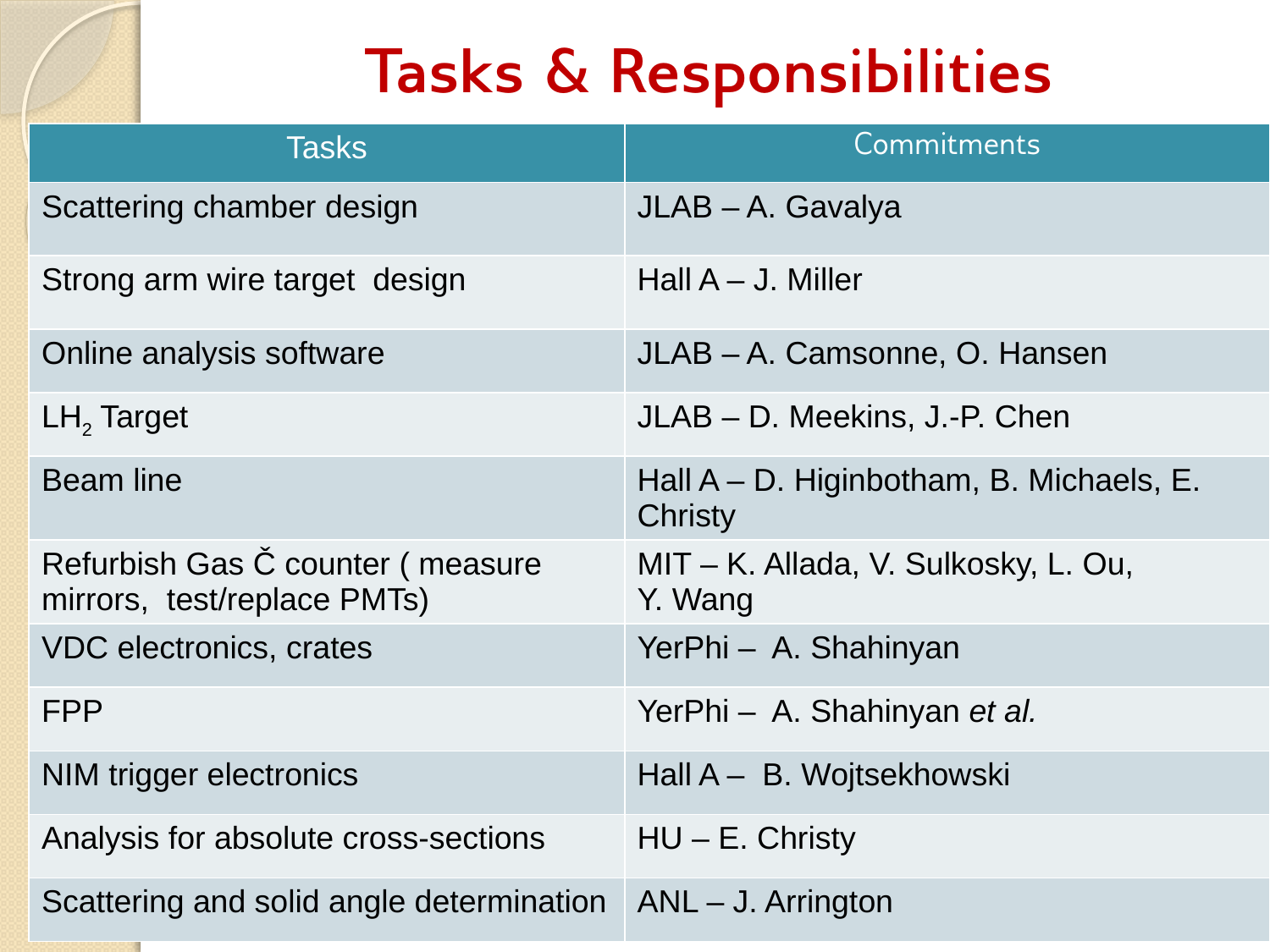

# Tasks & Responsibilities
| Tasks | Commitments |
| --- | --- |
| Scattering chamber design | JLAB – A. Gavalya |
| Strong arm wire target design | Hall A – J. Miller |
| Online analysis software | JLAB – A. Camsonne, O. Hansen |
| LH2 Target | JLAB – D. Meekins, J.-P. Chen |
| Beam line | Hall A – D. Higinbotham, B. Michaels, E. Christy |
| Refurbish Gas Č counter ( measure mirrors, test/replace PMTs) | MIT – K. Allada, V. Sulkosky, L. Ou, Y. Wang |
| VDC electronics, crates | YerPhi – A. Shahinyan |
| FPP | YerPhi – A. Shahinyan et al. |
| NIM trigger electronics | Hall A – B. Wojtsekhowski |
| Analysis for absolute cross-sections | HU – E. Christy |
| Scattering and solid angle determination | ANL – J. Arrington |